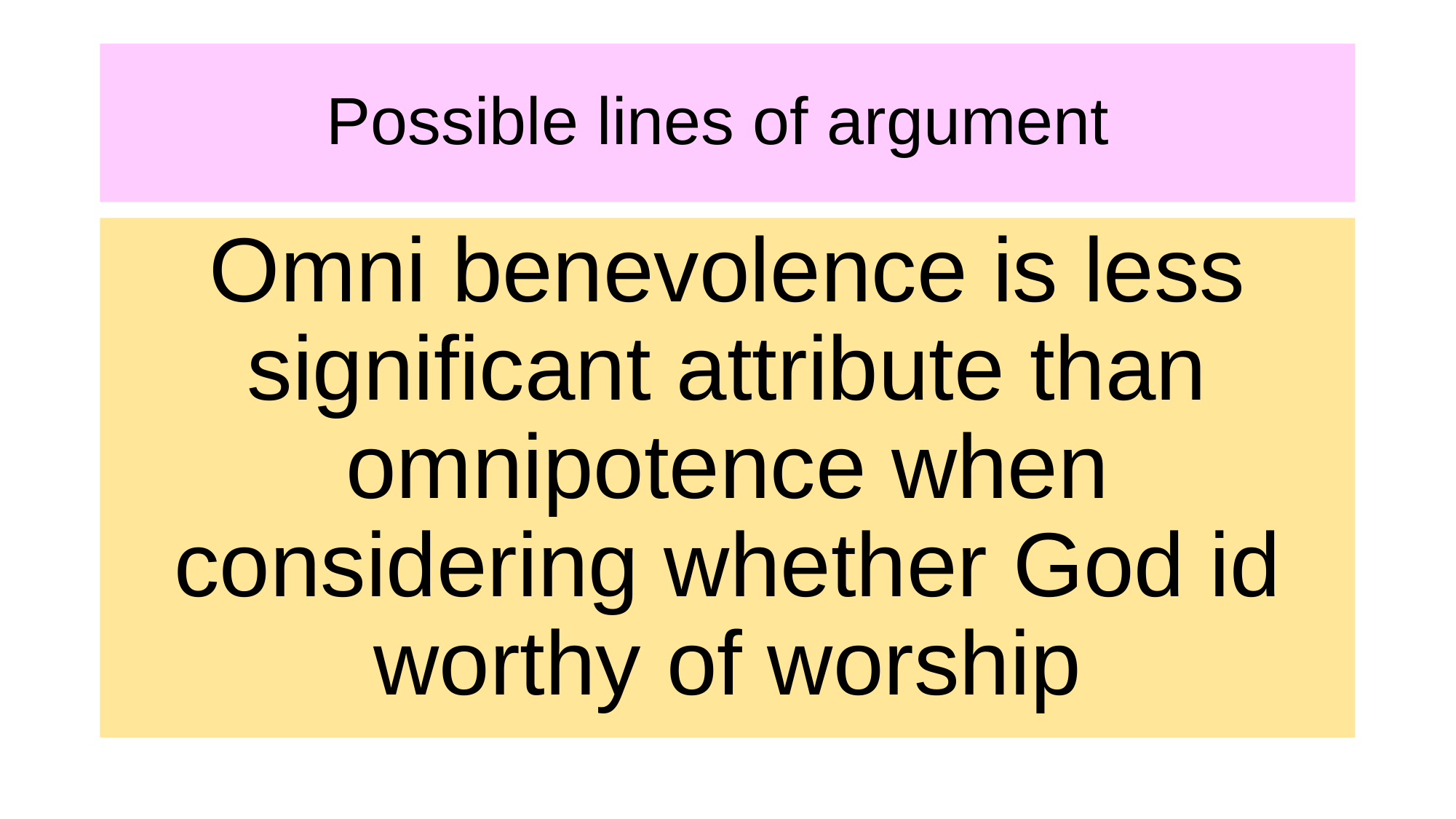

# Possible lines of argument
Omni benevolence is less significant attribute than omnipotence when considering whether God id worthy of worship